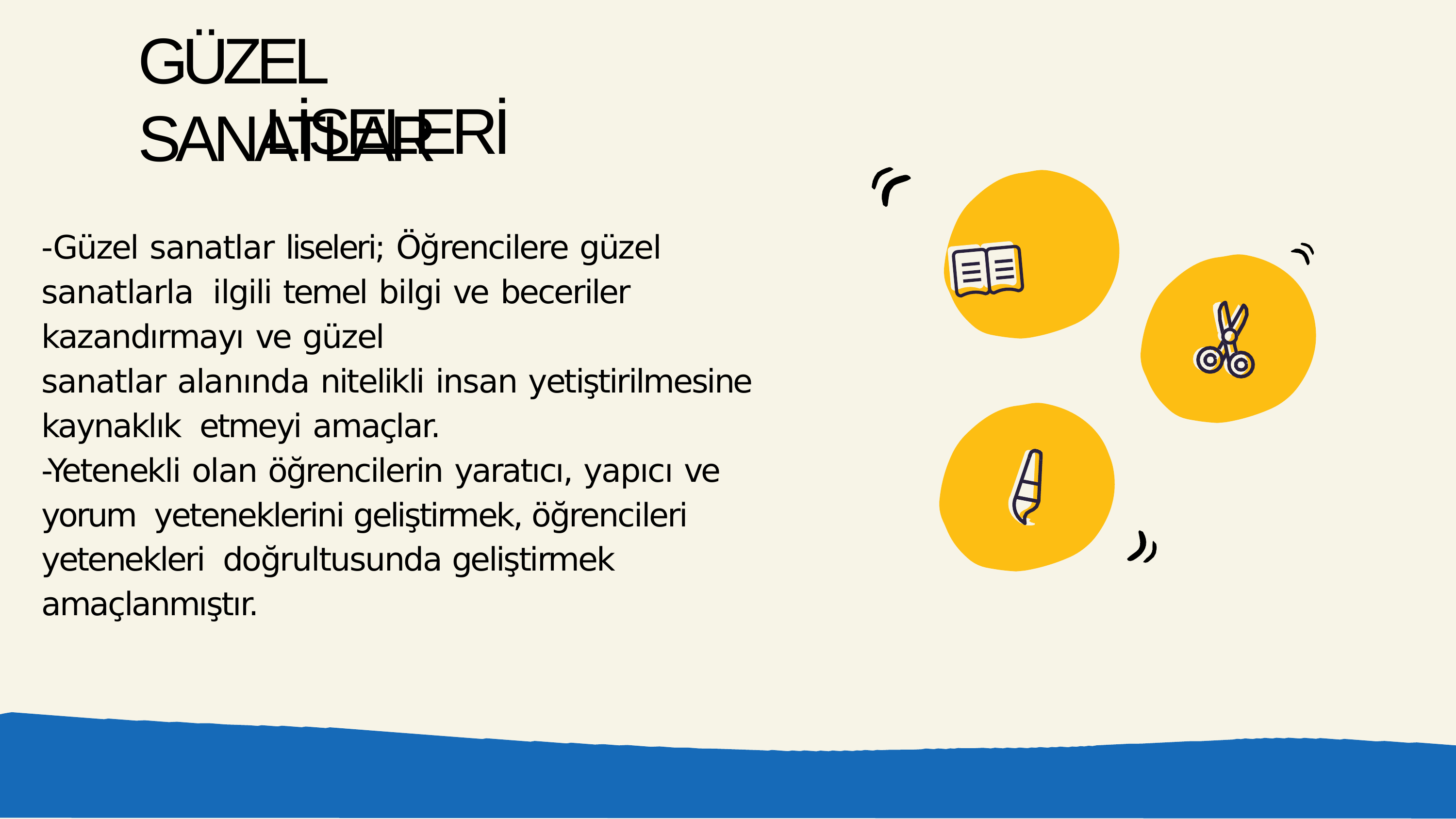

# GÜZEL SANATLAR
LİSELERİ
-Güzel sanatlar liseleri; Öğrencilere güzel sanatlarla  ilgili temel bilgi ve beceriler kazandırmayı ve güzel
sanatlar alanında nitelikli insan yetiştirilmesine kaynaklık  etmeyi amaçlar.
-Yetenekli olan öğrencilerin yaratıcı, yapıcı ve yorum  yeteneklerini geliştirmek, öğrencileri yetenekleri  doğrultusunda geliştirmek amaçlanmıştır.